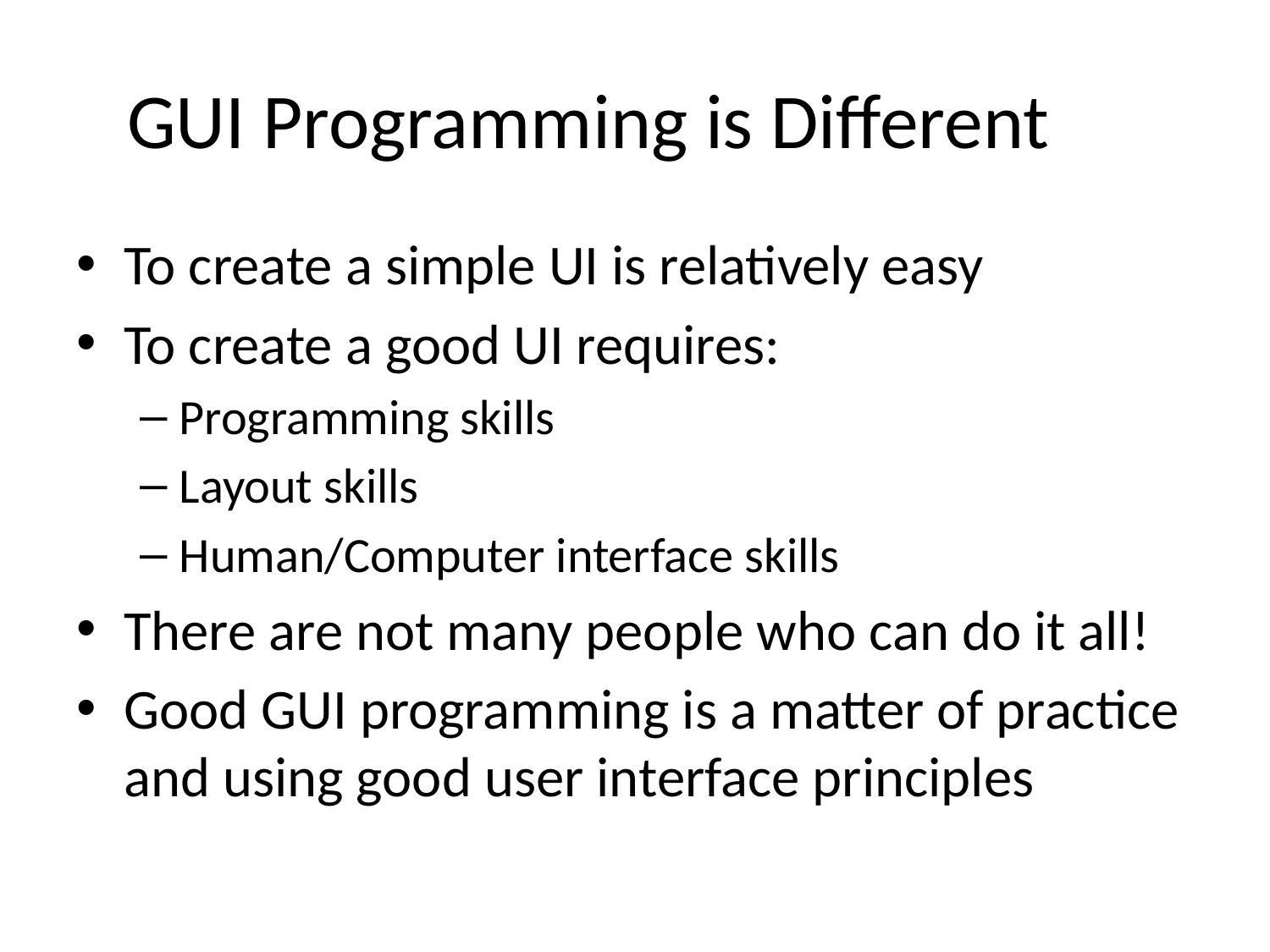

# GUI Programming is Different
To create a simple UI is relatively easy
To create a good UI requires:
Programming skills
Layout skills
Human/Computer interface skills
There are not many people who can do it all!
Good GUI programming is a matter of practice and using good user interface principles